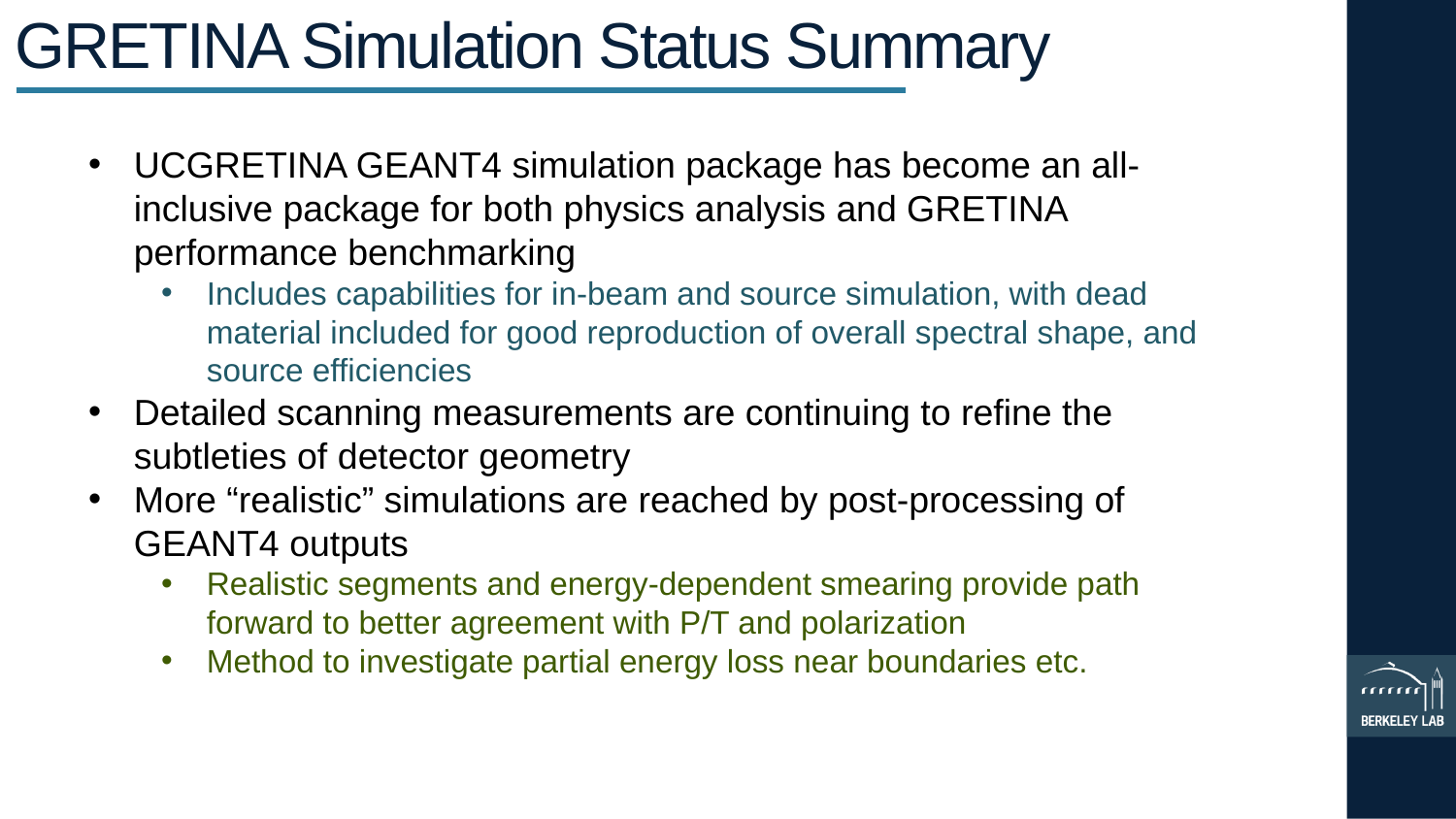

GRETINA Simulation Status Summary
UCGretina Geant4 simulation package has become an all-inclusive package for both physics analysis and GRETINA performance benchmarking
Includes capabilities for in-beam and source simulation, with dead material included for good reproduction of overall spectral shape, and source efficiencies
Detailed scanning measurements are continuing to refine the subtleties of detector geometry
More “realistic” simulations are reached by post-processing of Geant4 outputs
Realistic segments and energy-dependent smearing provide path forward to better agreement with P/T and polarization
Method to investigate partial energy loss near boundaries etc.